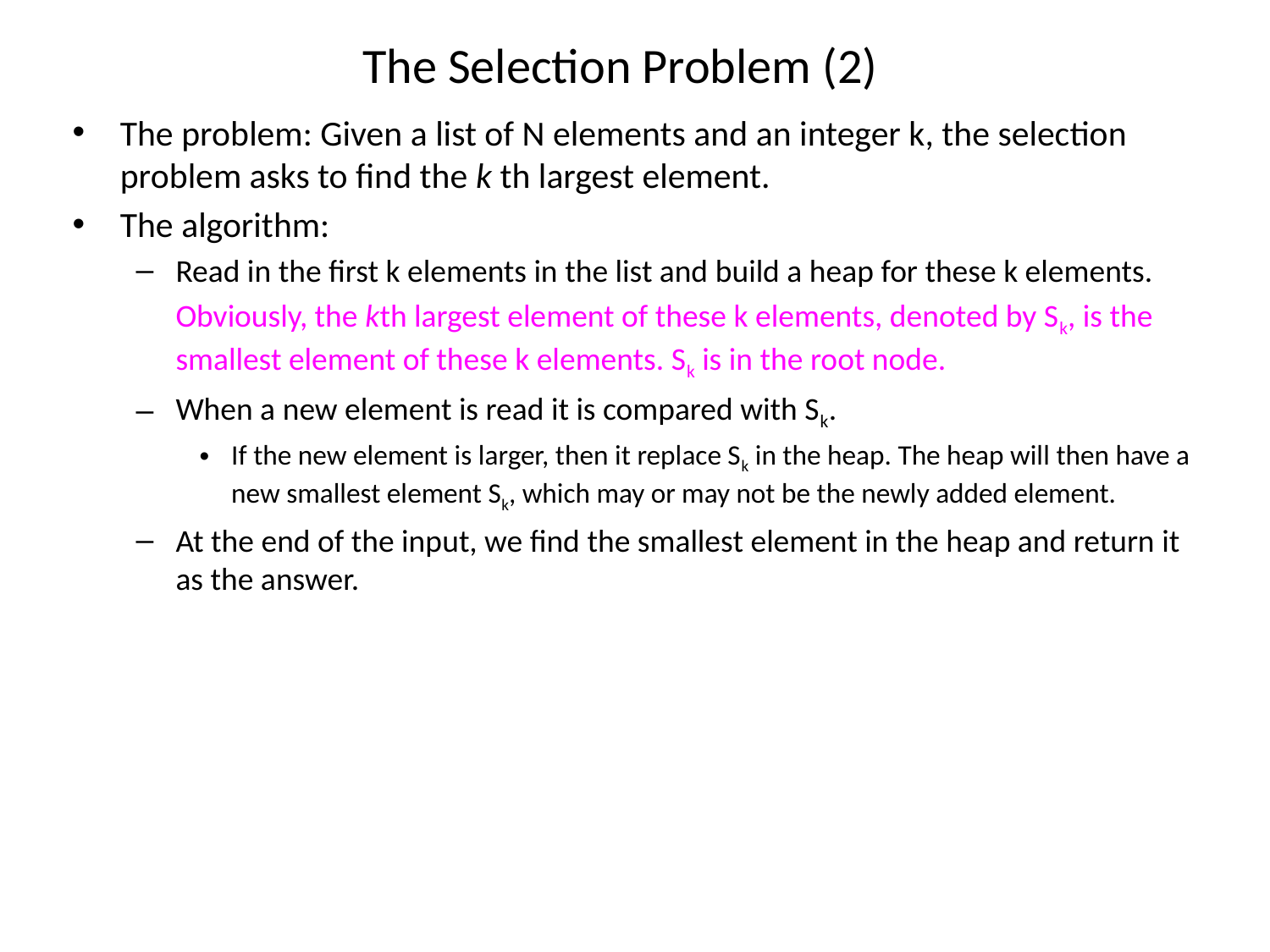

# The Selection Problem (2)
The problem: Given a list of N elements and an integer k, the selection problem asks to find the k th largest element.
The algorithm:
Read in the first k elements in the list and build a heap for these k elements.
	Obviously, the kth largest element of these k elements, denoted by Sk, is the smallest element of these k elements. Sk is in the root node.
When a new element is read it is compared with Sk.
If the new element is larger, then it replace Sk in the heap. The heap will then have a new smallest element Sk, which may or may not be the newly added element.
At the end of the input, we find the smallest element in the heap and return it as the answer.